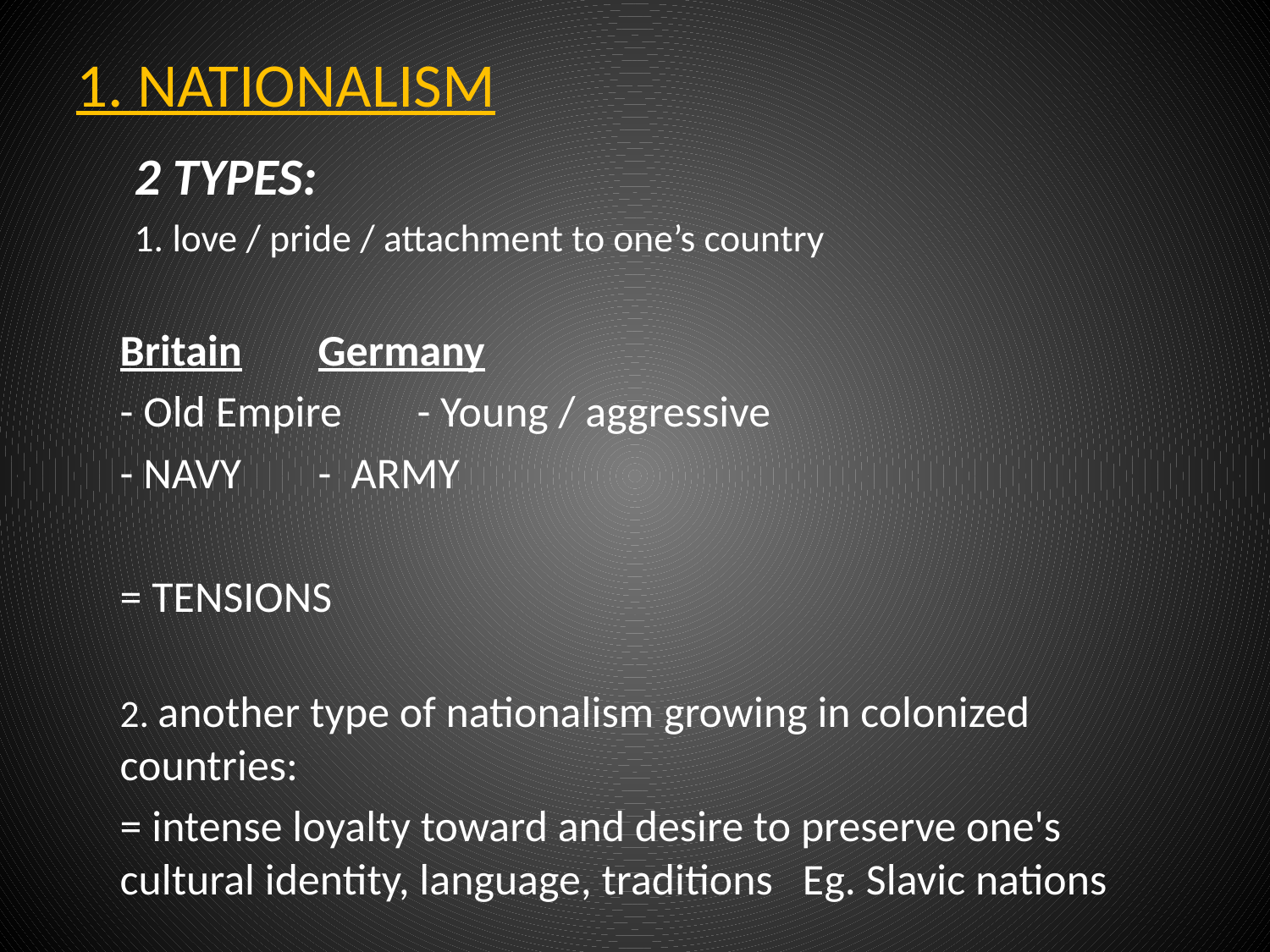

# 1. NATIONALISM
2 TYPES:
1. love / pride / attachment to one’s country

			Britain		Germany
		- Old Empire		- Young / aggressive
		- NAVY		-  ARMY

				= TENSIONS

	2. another type of nationalism growing in colonized countries:
	= intense loyalty toward and desire to preserve one's cultural identity, language, traditions   Eg. Slavic nations